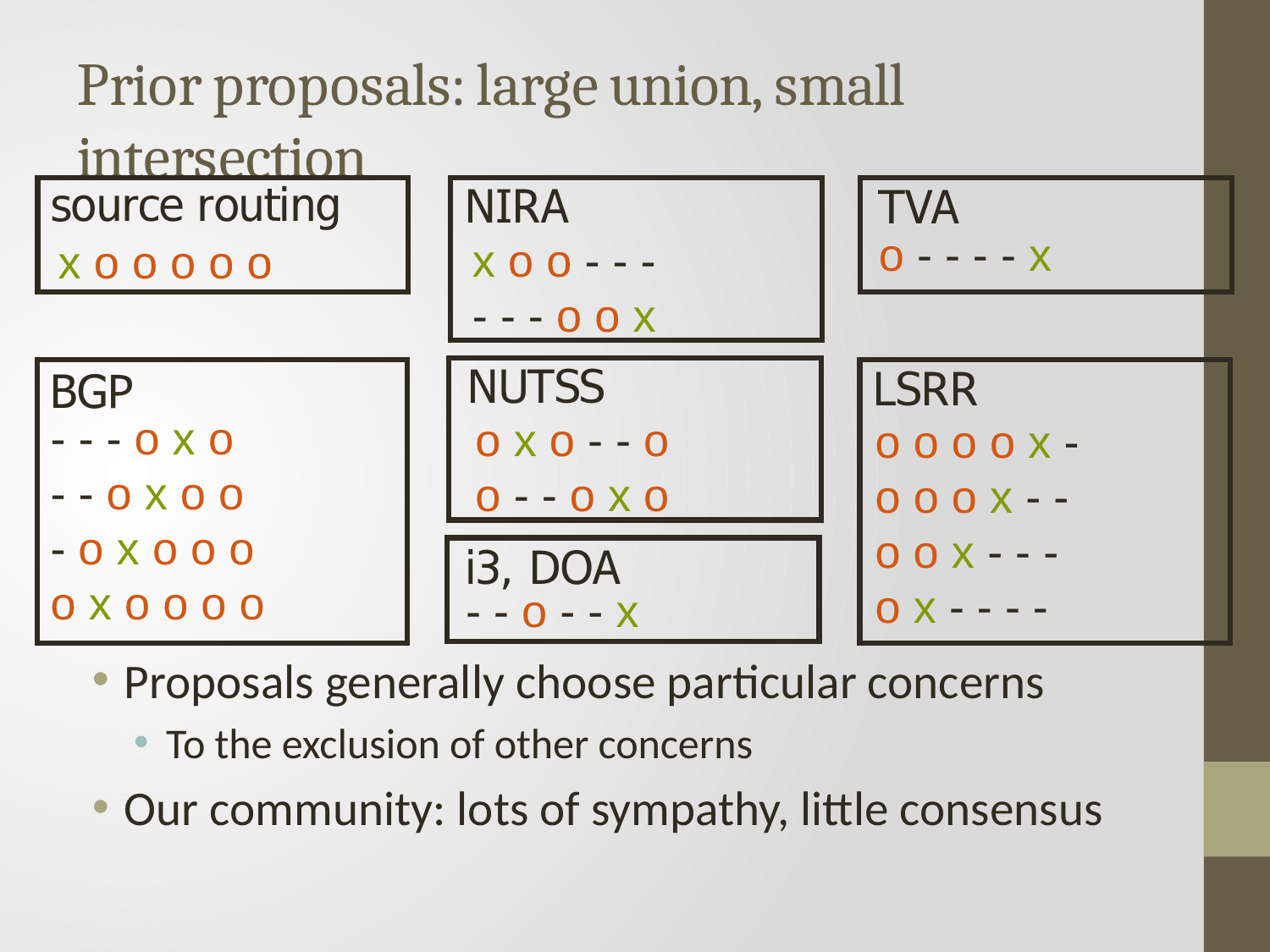

# Prior proposals: large union, small intersection
source routing

x o o o o o
NIRA

x o o - - -
- - - o o x

TVA
o - - - - x
NUTSS

o x o - - o
o - - o x o

BGP
- - - o x o
- - o x o o
- o x o o o
o x o o o o

LSRR
o o o o x -
o o o x - -
o o x - - -
o x - - - -

i3, DOA
- - o - - x
Proposals generally choose particular concerns
To the exclusion of other concerns
Our community: lots of sympathy, little consensus